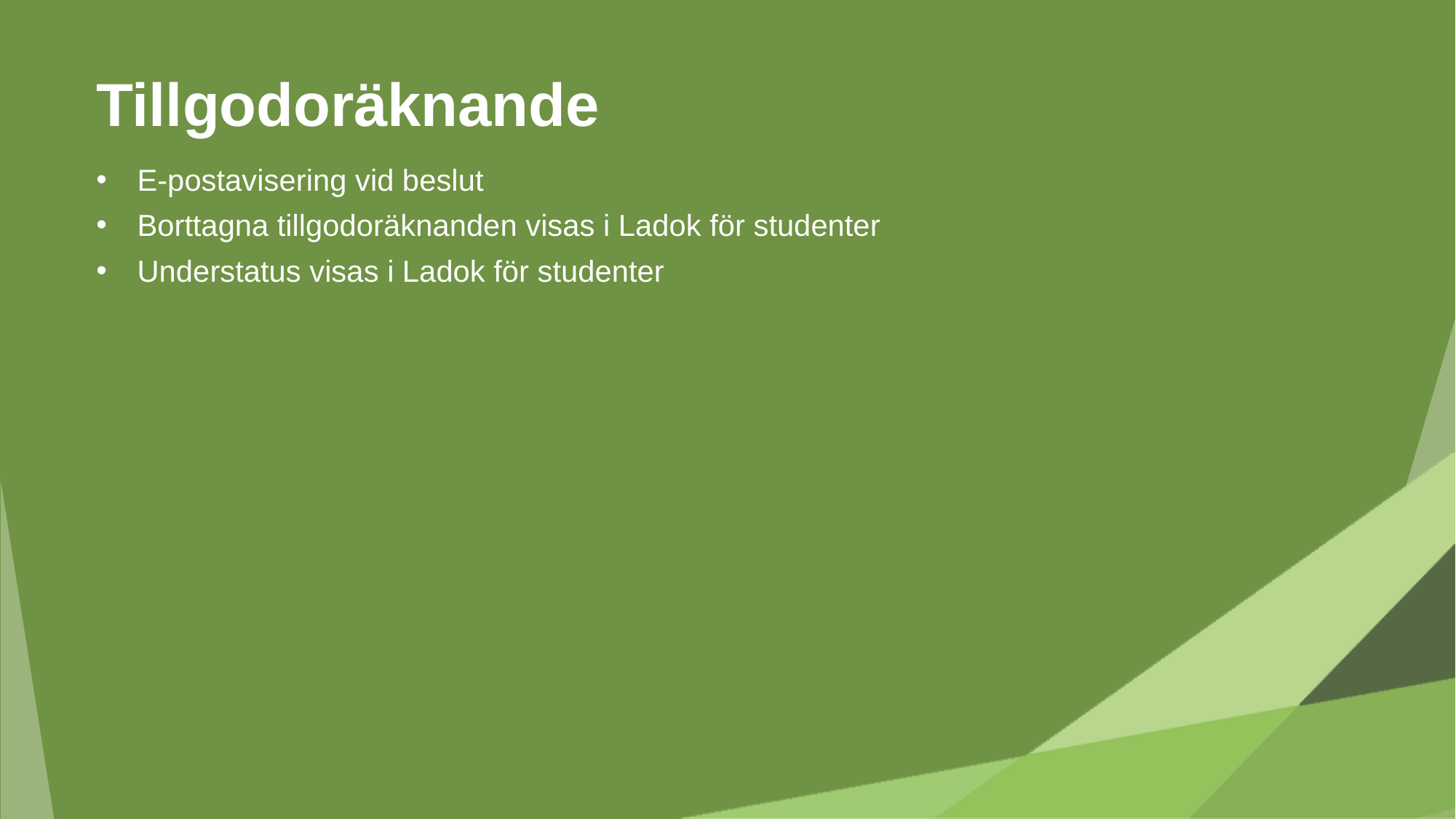

Tillgodoräknande
E-postavisering vid beslut
Borttagna tillgodoräknanden visas i Ladok för studenter
Understatus visas i Ladok för studenter